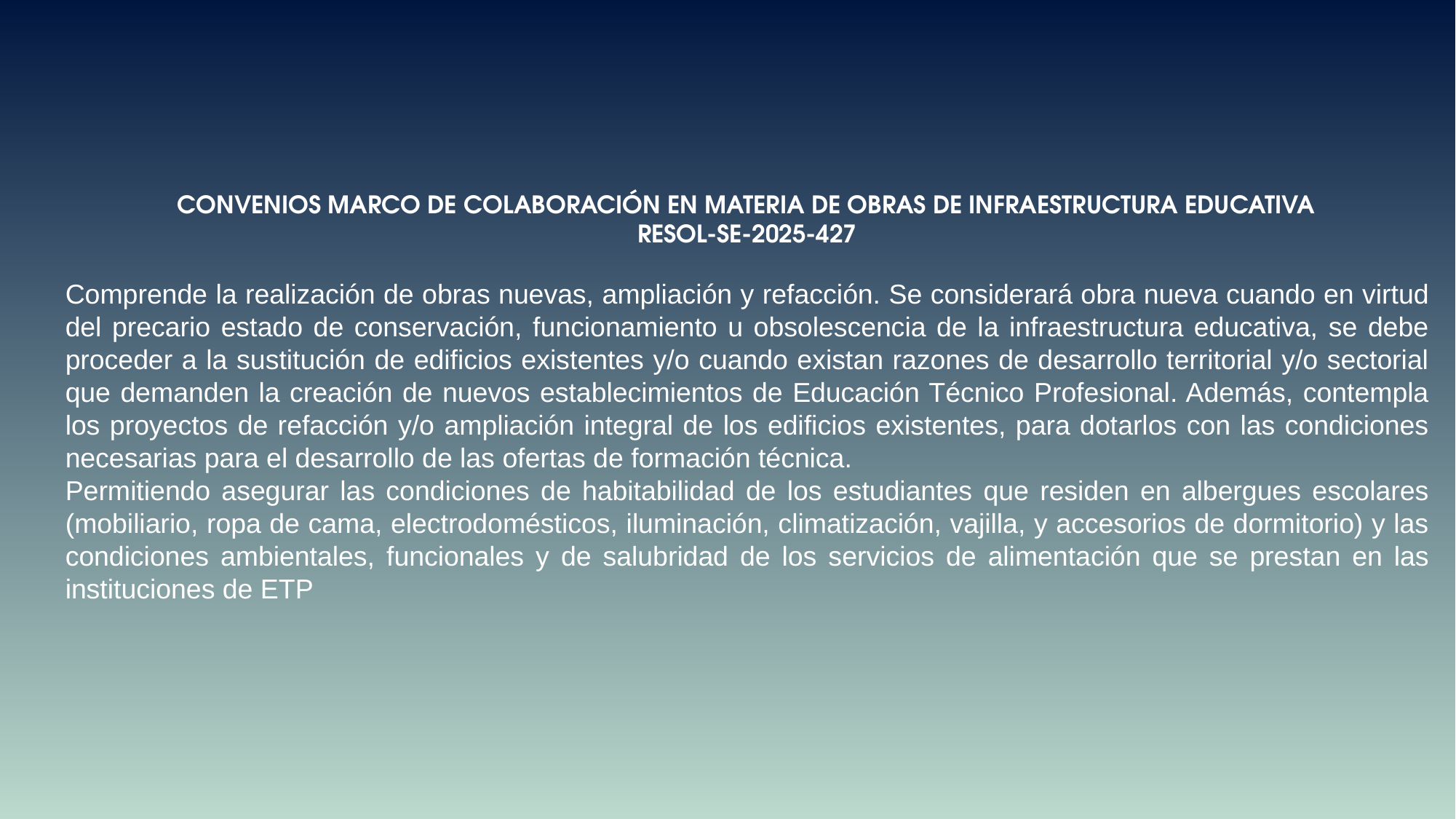

CONVENIOS MARCO DE COLABORACIÓN EN MATERIA DE OBRAS DE INFRAESTRUCTURA EDUCATIVA
RESOL-SE-2025-427

Comprende la realización de obras nuevas, ampliación y refacción. Se considerará obra nueva cuando en virtud del precario estado de conservación, funcionamiento u obsolescencia de la infraestructura educativa, se debe proceder a la sustitución de edificios existentes y/o cuando existan razones de desarrollo territorial y/o sectorial que demanden la creación de nuevos establecimientos de Educación Técnico Profesional. Además, contempla los proyectos de refacción y/o ampliación integral de los edificios existentes, para dotarlos con las condiciones necesarias para el desarrollo de las ofertas de formación técnica.
Permitiendo asegurar las condiciones de habitabilidad de los estudiantes que residen en albergues escolares (mobiliario, ropa de cama, electrodomésticos, iluminación, climatización, vajilla, y accesorios de dormitorio) y las condiciones ambientales, funcionales y de salubridad de los servicios de alimentación que se prestan en las instituciones de ETP